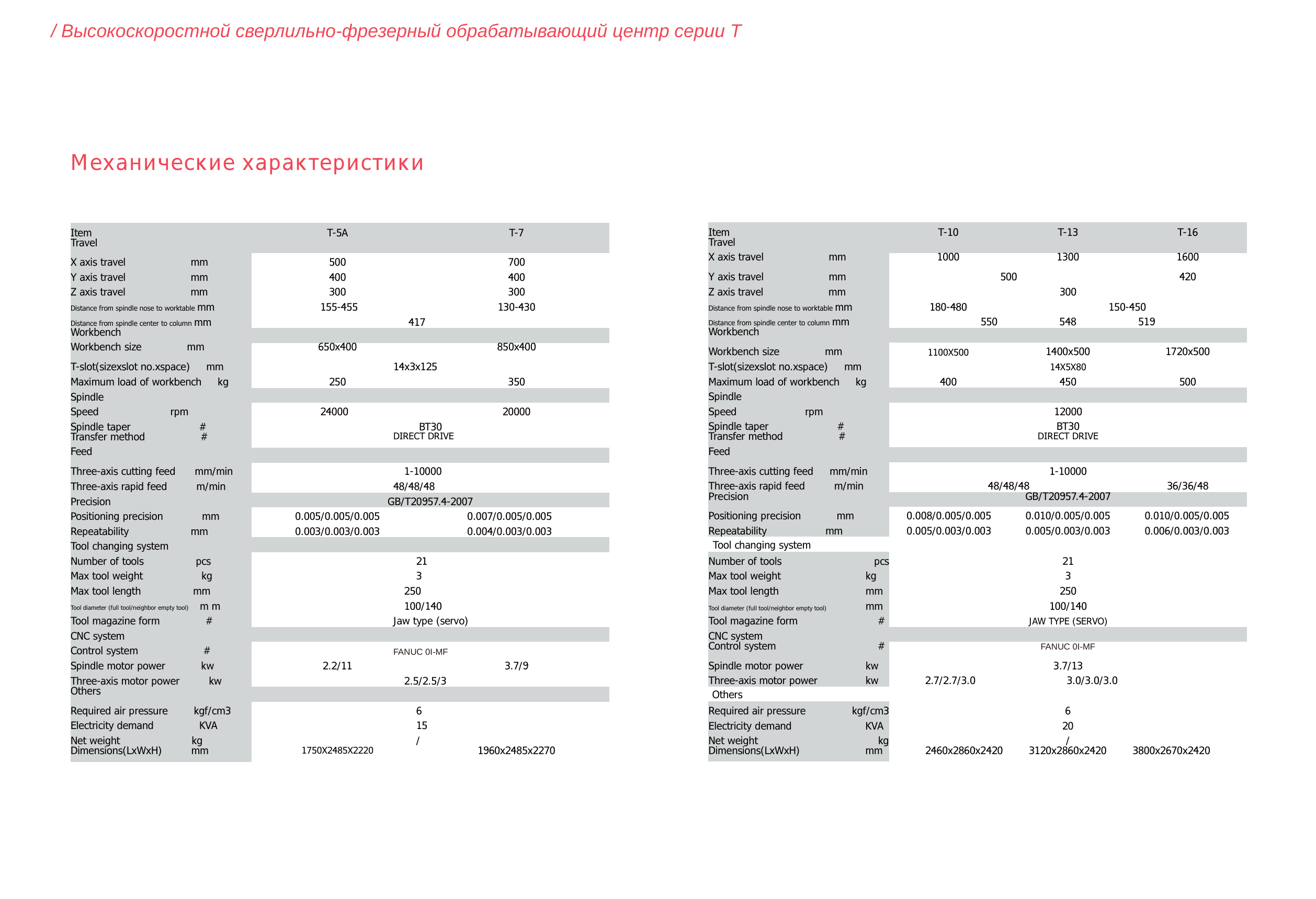

/ Высокоскоростной сверлильно-фрезерный обрабатывающий центр серии T

Механические характеристики
| Item | T-10 | T-13 | T-16 |
| --- | --- | --- | --- |
| Travel |  |  |  |
| X axis travel mm | 1000 | 1300 | 1600 |
| Y axis travel mm | 500 |  | 420 |
| Z axis travel mm | 300 |  |  |
| Distance from spindle nose to worktable mm | 180-480 | 150-450 |  |
| Distance from spindle center to column mm | 550 548 519 |  |  |
| Workbench |  |  |  |
| Workbench size mm | 1100x500 | 1400x500 | 1720x500 |
| T-slot(sizexslot no.xspace) mm | 14x5x80 |  |  |
| Maximum load of workbench kg | 400 | 450 | 500 |
| Spindle |  |  |  |
| Speed rpm | 12000 |  |  |
| Spindle taper # | BT30 |  |  |
| Transfer method # | Direct drive |  |  |
| Feed |  |  |  |
| Three-axis cutting feed mm/min | 1-10000 |  |  |
| Three-axis rapid feed m/min | 48/48/48 |  | 36/36/48 |
| Precision | GB/T20957.4-2007 |  |  |
| Positioning precision mm | 0.008/0.005/0.005 | 0.010/0.005/0.005 | 0.010/0.005/0.005 |
| Repeatability mm | 0.005/0.003/0.003 | 0.005/0.003/0.003 | 0.006/0.003/0.003 |
| Item | T-5A | T-7 |
| --- | --- | --- |
| Travel |  |  |
| X axis travel mm | 500 | 700 |
| Y axis travel mm | 400 | 400 |
| Z axis travel mm | 300 | 300 |
| Distance from spindle nose to worktable mm | 155-455 | 130-430 |
| Distance from spindle center to column mm | 417 |  |
| Workbench |  |  |
| Workbench size mm | 650x400 | 850x400 |
| T-slot(sizexslot no.xspace) mm | 14x3x125 |  |
| Maximum load of workbench kg | 250 | 350 |
| Spindle |  |  |
| Speed rpm | 24000 | 20000 |
| Spindle taper # | BT30 |  |
| Transfer method # | Direct drive |  |
| Feed |  |  |
| Three-axis cutting feed mm/min | 1-10000 |  |
| Three-axis rapid feed m/min | 48/48/48 |  |
| Precision | GB/T20957.4-2007 |  |
| Positioning precision mm | 0.005/0.005/0.005 | 0.007/0.005/0.005 |
| Repeatability mm | 0.003/0.003/0.003 | 0.004/0.003/0.003 |
| Tool changing system |  |  |
| Number of tools pcs | 21 |  |
| Max tool weight kg | 3 |  |
| Max tool length mm | 250 |  |
| Tool diameter (full tool/neighbor empty tool) m m | 100/140 |  |
| Tool magazine form # | Jaw type (servo) |  |
| CNC system |  |  |
| Control system # | FANUC 0I-MF |  |
| Spindle motor power kw | 2.2/11 | 3.7/9 |
| Three-axis motor power kw | 2.5/2.5/3 |  |
| Others |  |  |
| Required air pressure kgf/cm3 | 6 |  |
| Electricity demand KVA | 15 |  |
| Net weight kg | / |  |
| Dimensions(LxWxH) mm | 1750x2485x2220 | 1960x2485x2270 |
Tool changing system
| Number of tools | pcs | 21 |
| --- | --- | --- |
| Max tool weight | kg | 3 |
| Max tool length | mm | 250 |
| Tool diameter (full tool/neighbor empty tool) | mm | 100/140 |
| Tool magazine form | # | Jaw type (servo) |
| CNC system |  |  |
| Control system | # | FANUC 0I-MF |
| Spindle motor power | kw | 3.7/13 |
| Three-axis motor power | kw | 2.7/2.7/3.0 3.0/3.0/3.0 |
Others
| Required air pressure | kgf/cm3 | 6 |
| --- | --- | --- |
| Electricity demand | KVA | 20 |
| Net weight | kg | / |
| Dimensions(LxWxH) | mm | 2460x2860x2420 3120x2860x2420 3800x2670x2420 |